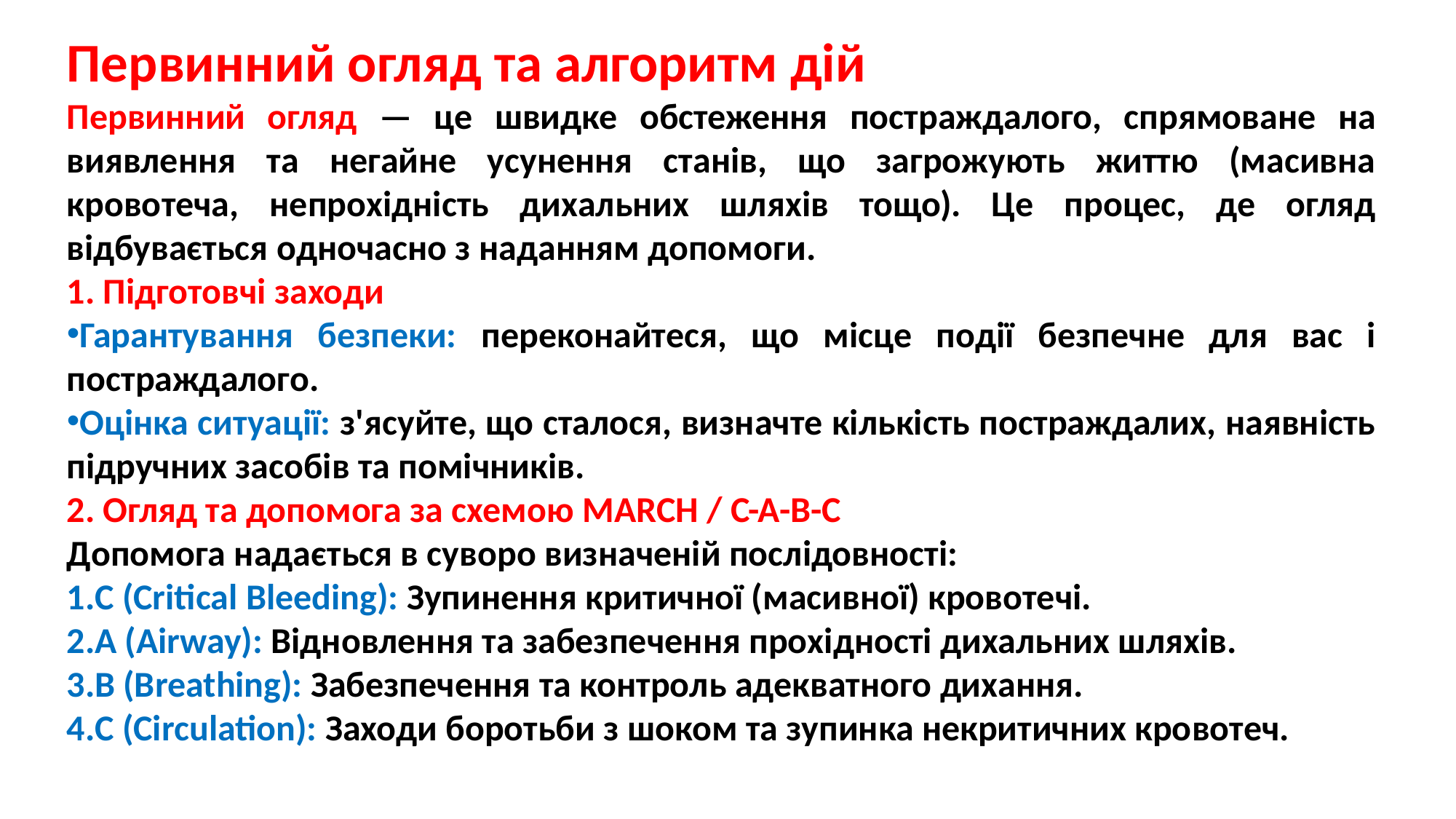

Первинний огляд та алгоритм дій
Первинний огляд — це швидке обстеження постраждалого, спрямоване на виявлення та негайне усунення станів, що загрожують життю (масивна кровотеча, непрохідність дихальних шляхів тощо). Це процес, де огляд відбувається одночасно з наданням допомоги.
1. Підготовчі заходи
Гарантування безпеки: переконайтеся, що місце події безпечне для вас і постраждалого.
Оцінка ситуації: з'ясуйте, що сталося, визначте кількість постраждалих, наявність підручних засобів та помічників.
2. Огляд та допомога за схемою MARCH / C-A-B-C
Допомога надається в суворо визначеній послідовності:
C (Critical Bleeding): Зупинення критичної (масивної) кровотечі.
A (Airway): Відновлення та забезпечення прохідності дихальних шляхів.
B (Breathing): Забезпечення та контроль адекватного дихання.
C (Circulation): Заходи боротьби з шоком та зупинка некритичних кровотеч.